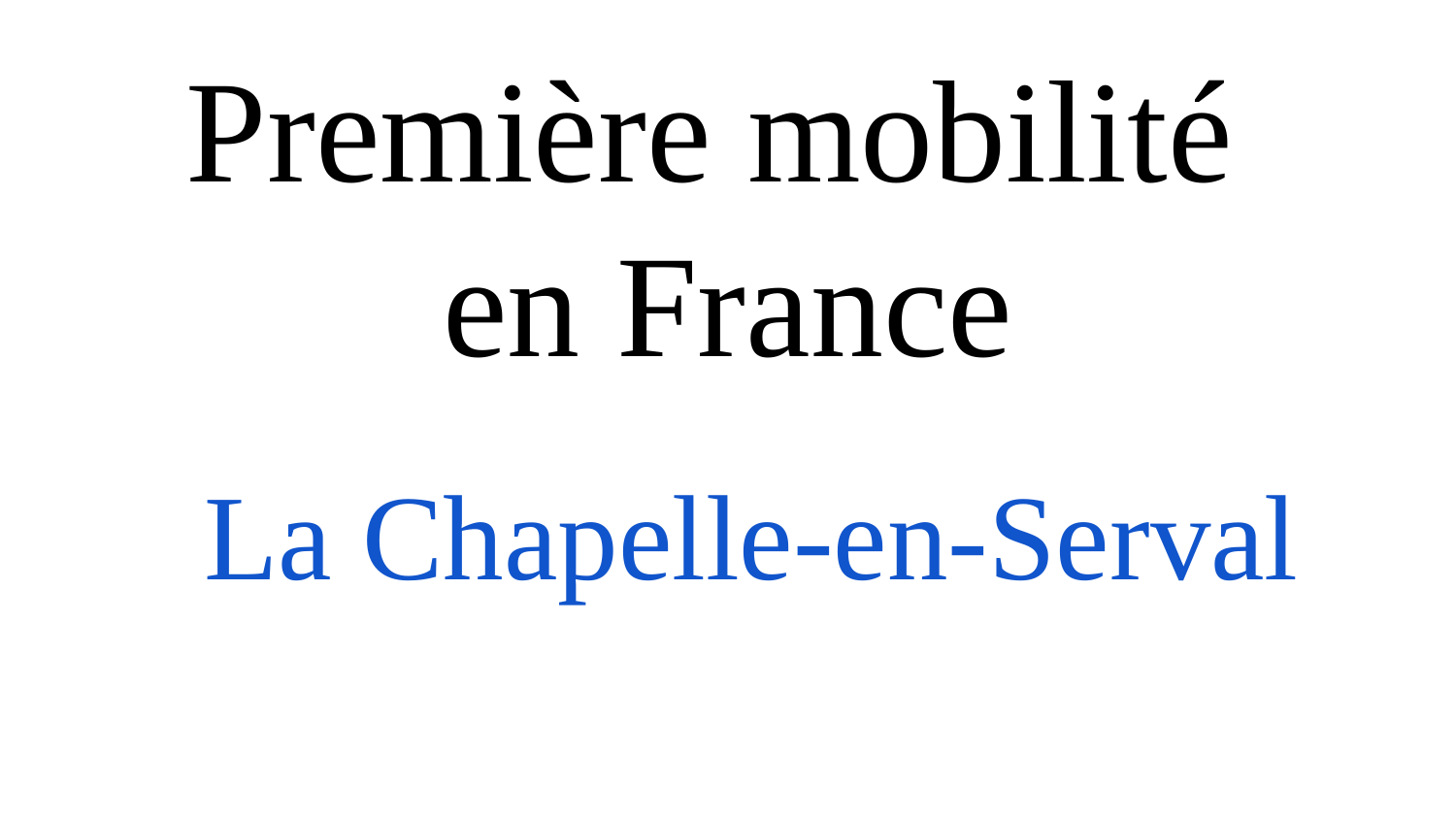

# Première mobilité
en France
 La Chapelle-en-Serval